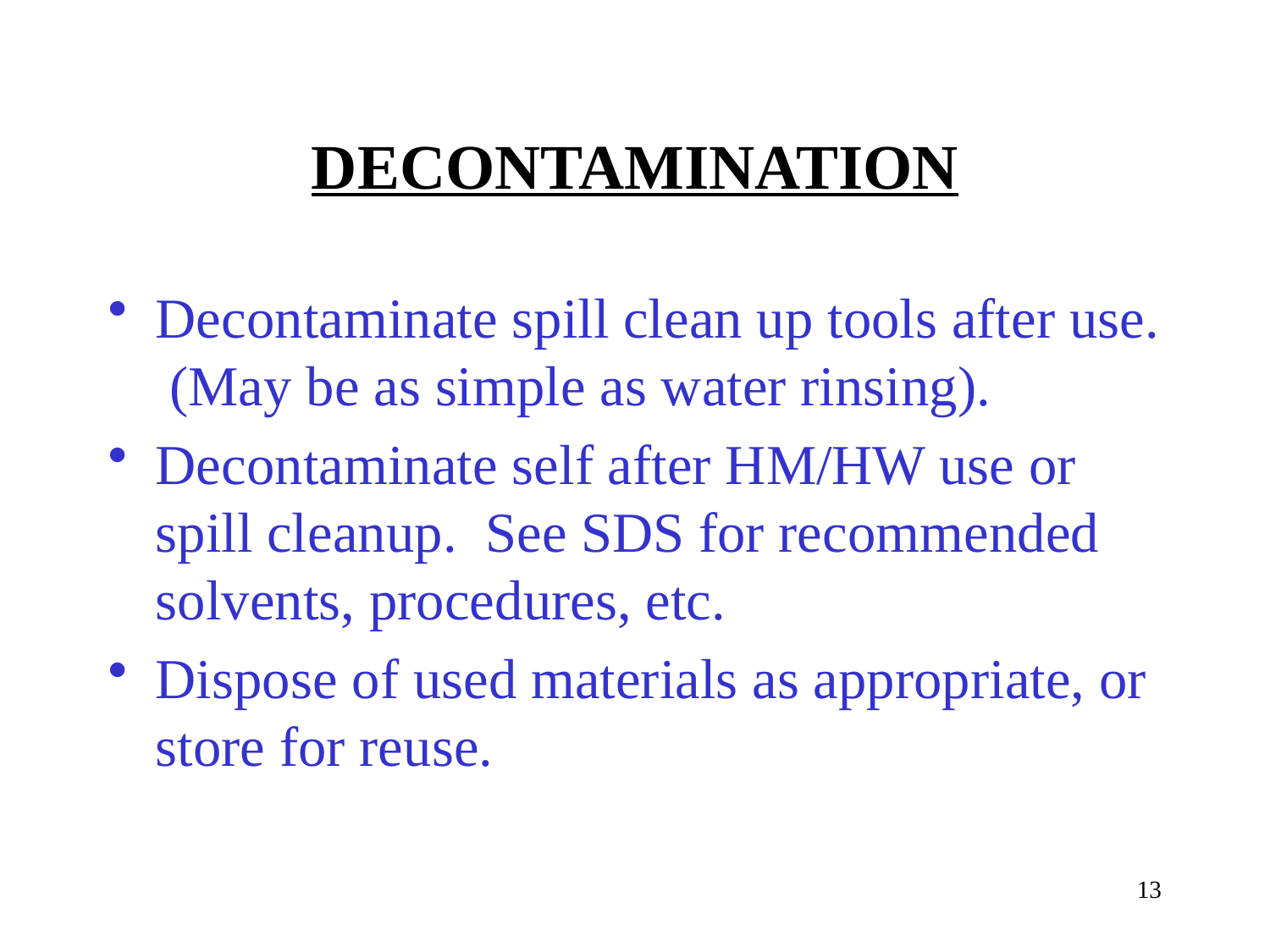

# DECONTAMINATION
Decontaminate spill clean up tools after use.  (May be as simple as water rinsing).
Decontaminate self after HM/HW use or spill cleanup.  See SDS for recommended solvents, procedures, etc.
Dispose of used materials as appropriate, or store for reuse.
13